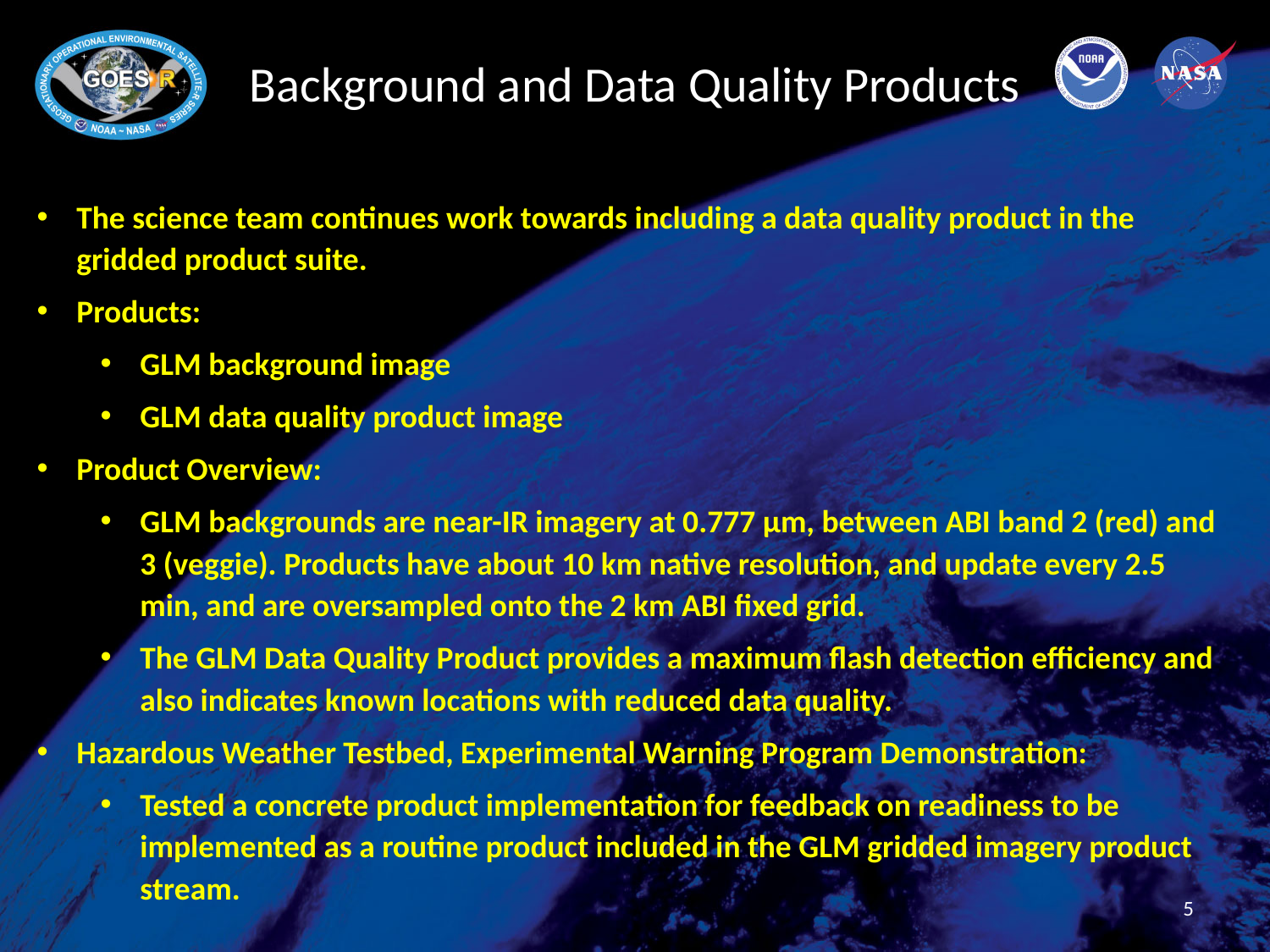

# Background and Data Quality Products
The science team continues work towards including a data quality product in the gridded product suite.
Products:
GLM background image
GLM data quality product image
Product Overview:
GLM backgrounds are near-IR imagery at 0.777 µm, between ABI band 2 (red) and 3 (veggie). Products have about 10 km native resolution, and update every 2.5 min, and are oversampled onto the 2 km ABI fixed grid.
The GLM Data Quality Product provides a maximum flash detection efficiency and also indicates known locations with reduced data quality.
Hazardous Weather Testbed, Experimental Warning Program Demonstration:
Tested a concrete product implementation for feedback on readiness to be implemented as a routine product included in the GLM gridded imagery product stream.

5